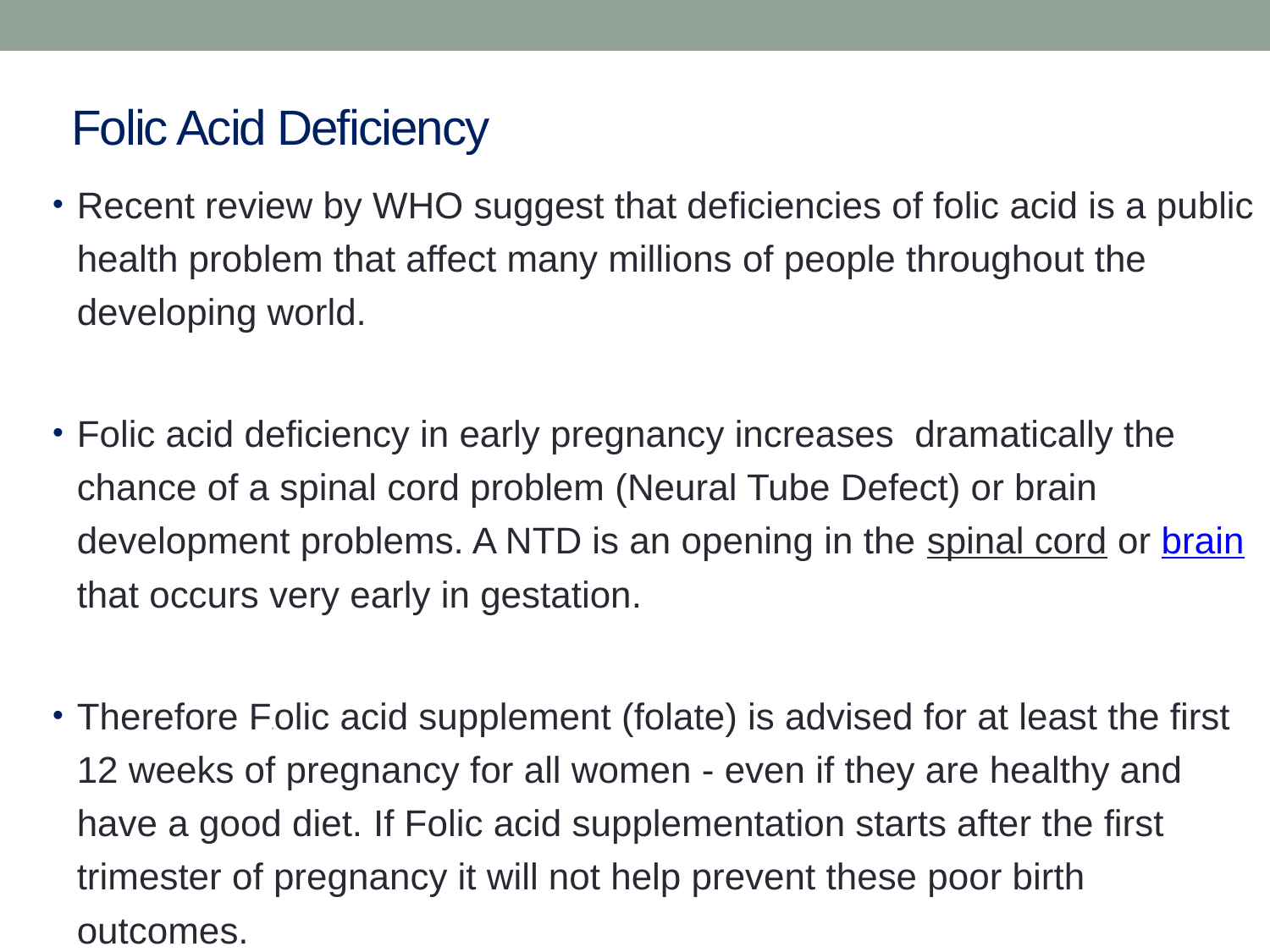

# Folic Acid Deficiency
Recent review by WHO suggest that deficiencies of folic acid is a public health problem that affect many millions of people throughout the developing world.

Folic acid deficiency in early pregnancy increases  dramatically the chance of a spinal cord problem (Neural Tube Defect) or brain development problems. A NTD is an opening in the spinal cord or brain that occurs very early in gestation.

Therefore FEolic acid supplement (folate) is advised for at least the first 12 weeks of pregnancy for all women - even if they are healthy and have a good diet. If Folic acid supplementation starts after the first trimester of pregnancy it will not help prevent these poor birth outcomes.